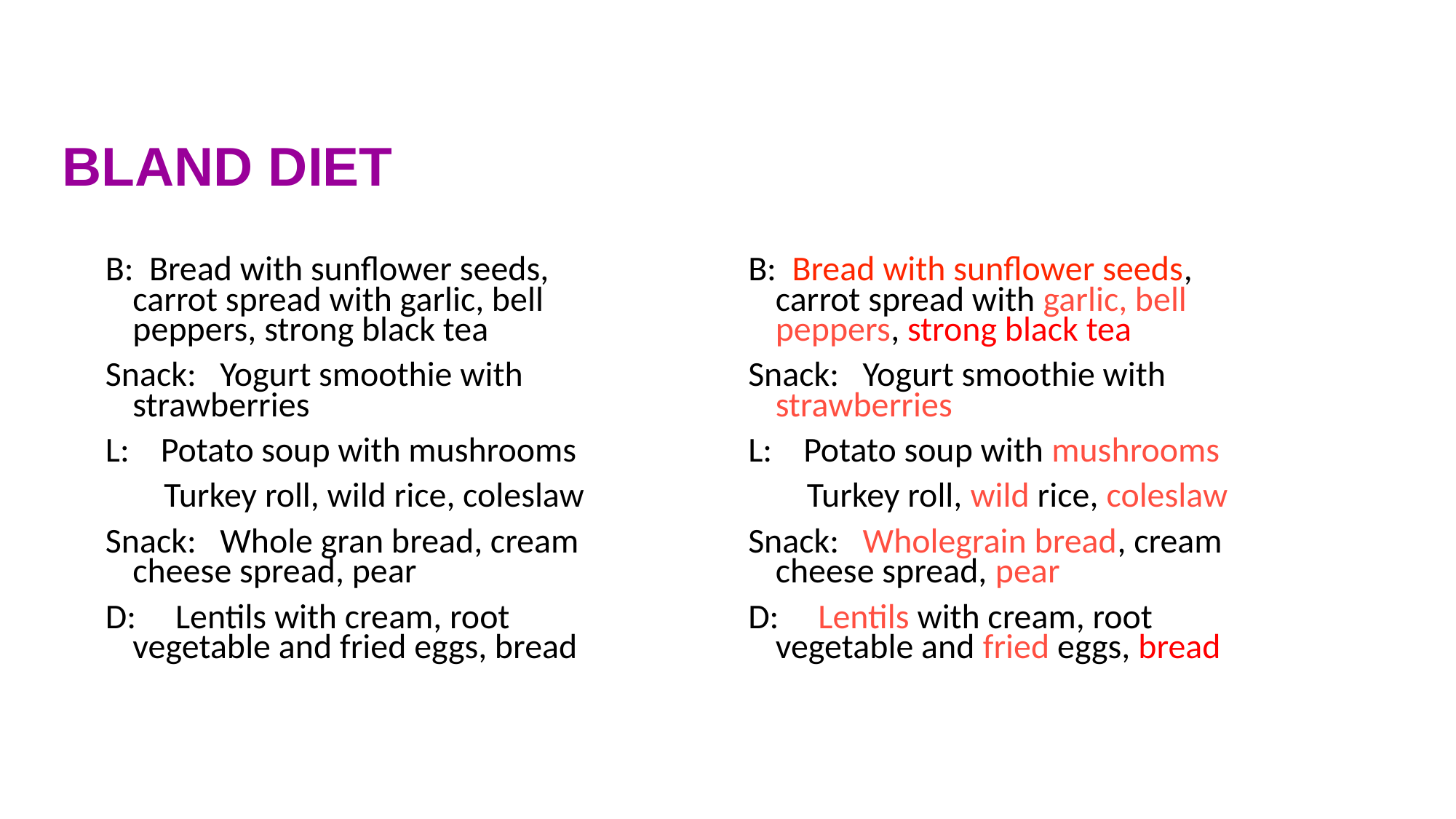

BLAND DIET

B:  Bread with sunflower seeds,     carrot spread with garlic, bell peppers, strong black tea
Snack:   Yogurt smoothie with strawberries
L:    Potato soup with mushrooms
	    Turkey roll, wild rice, coleslaw
Snack:   Whole gran bread, cream cheese spread, pear
D:     Lentils with cream, root vegetable and fried eggs, bread

B:  Bread with sunflower seeds,     carrot spread with garlic, bell peppers, strong black tea
Snack:   Yogurt smoothie with strawberries
L:    Potato soup with mushrooms
	    Turkey roll, wild rice, coleslaw
Snack:   Wholegrain bread, cream cheese spread, pear
D:     Lentils with cream, root vegetable and fried eggs, bread